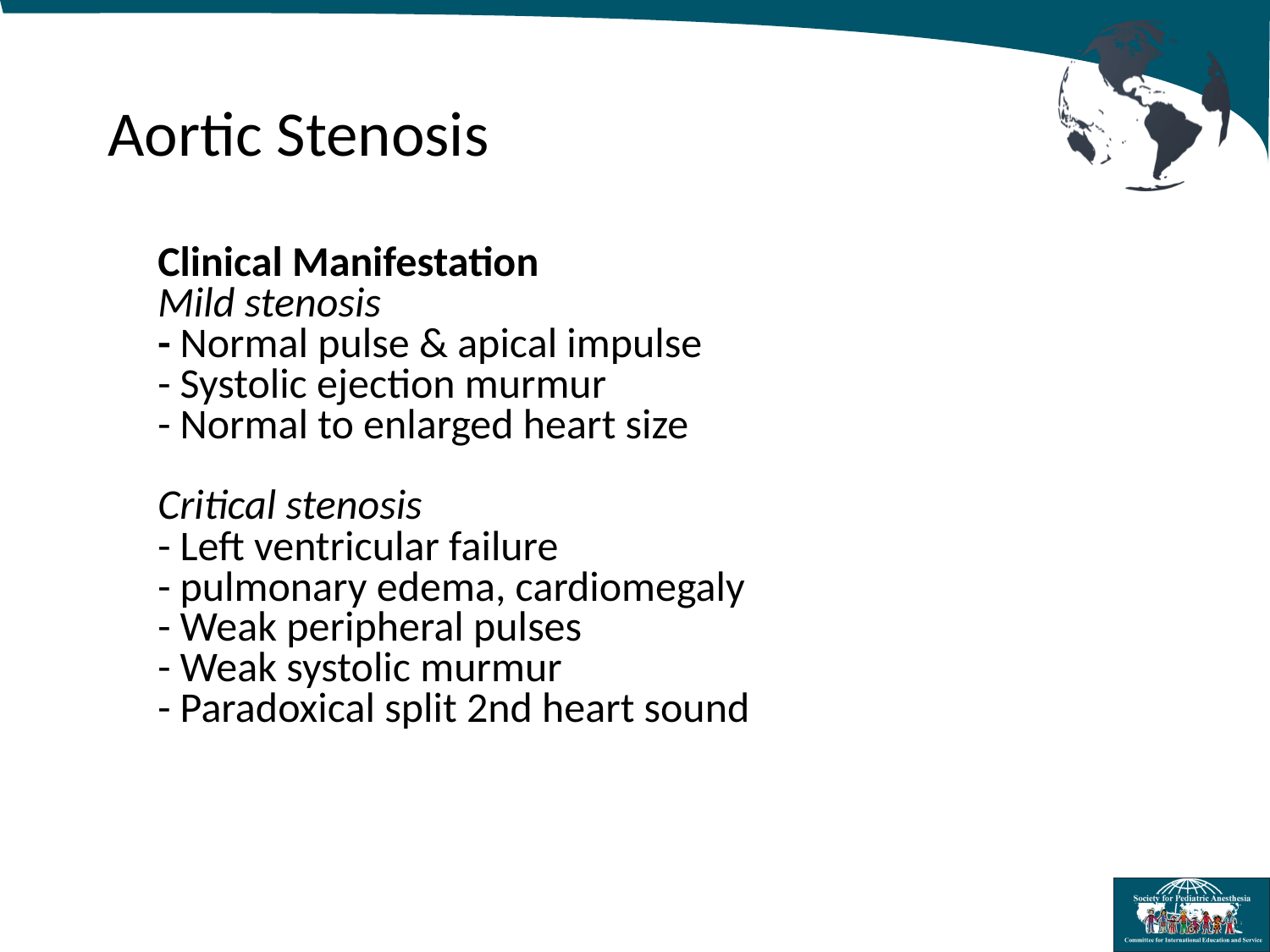

Aortic Stenosis
Clinical Manifestation
Mild stenosis
- Normal pulse & apical impulse
- Systolic ejection murmur
- Normal to enlarged heart size

Critical stenosis
- Left ventricular failure
- pulmonary edema, cardiomegaly
- Weak peripheral pulses
- Weak systolic murmur
- Paradoxical split 2nd heart sound